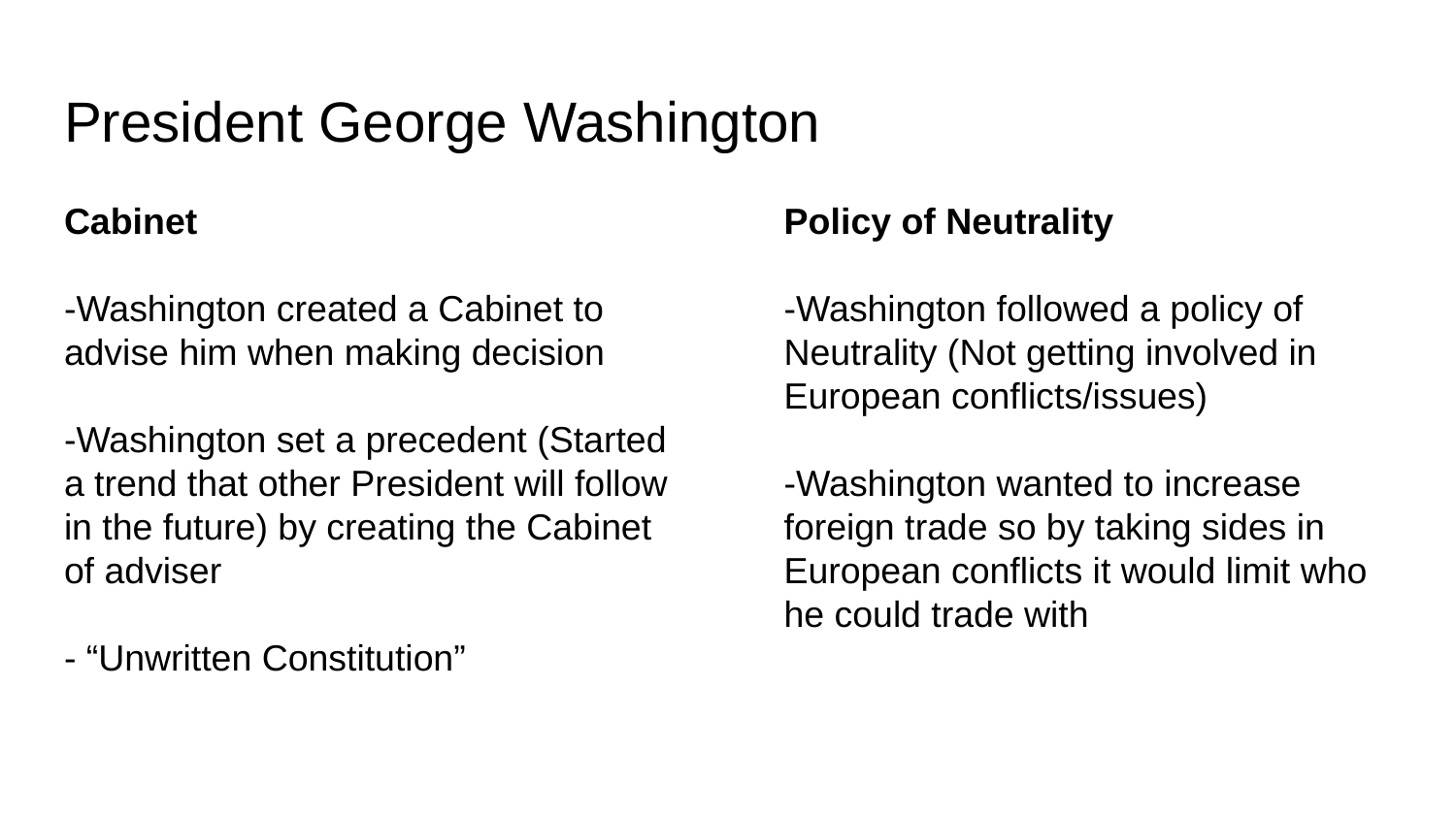

# President George Washington
Cabinet

-Washington created a Cabinet to advise him when making decision

-Washington set a precedent (Started a trend that other President will follow in the future) by creating the Cabinet of adviser

- “Unwritten Constitution”

Policy of Neutrality

-Washington followed a policy of Neutrality (Not getting involved in European conflicts/issues)

-Washington wanted to increase foreign trade so by taking sides in European conflicts it would limit who he could trade with